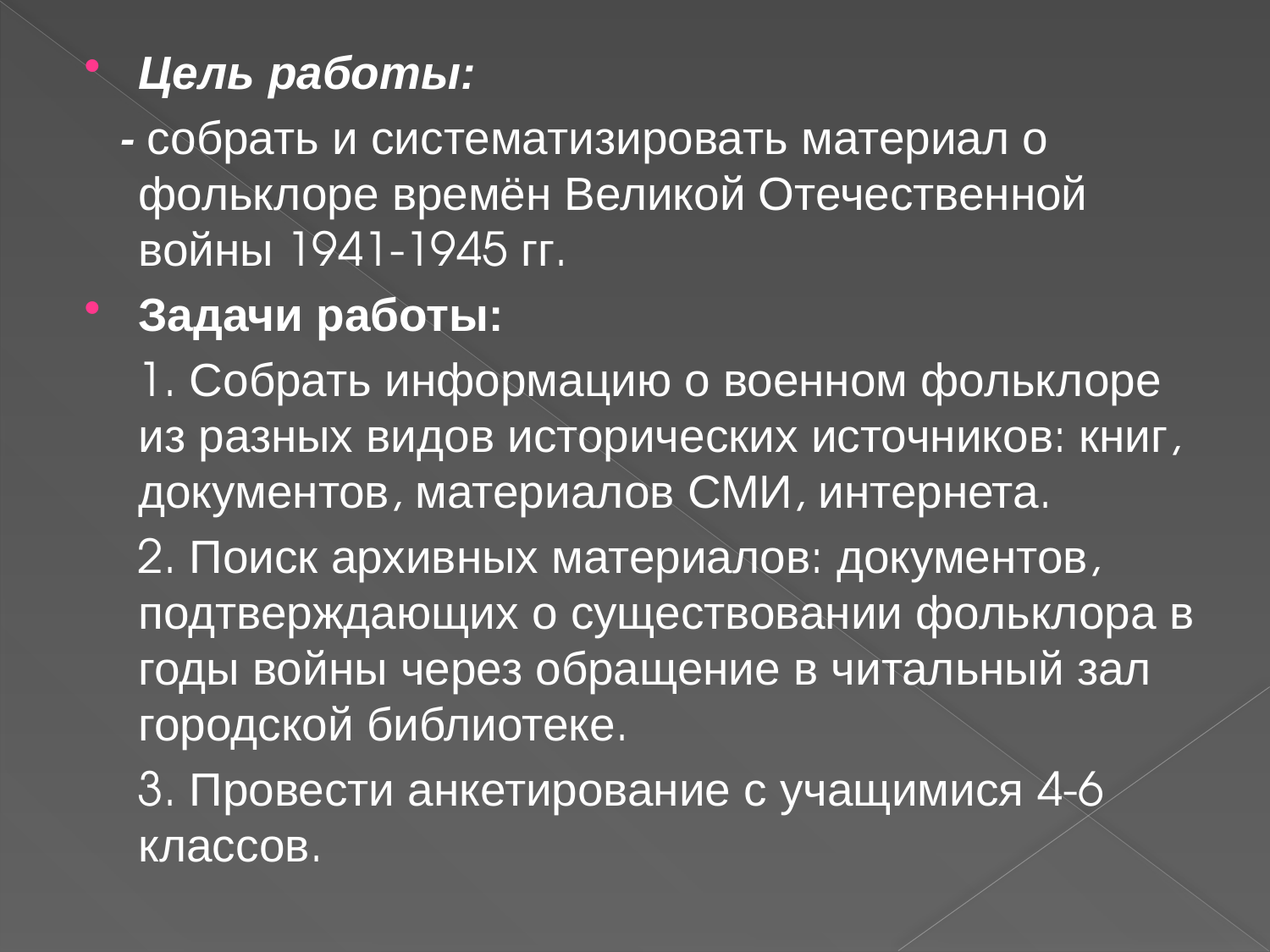

Цель работы:
    - собрать и систематизировать материал о фольклоре времён Великой Отечественной войны 1941-1945 гг.
Задачи работы:
    1. Собрать информацию о военном фольклоре из разных видов исторических источников: книг,  документов, материалов СМИ, интернета.
    2. Поиск архивных материалов: документов, подтверждающих о существовании фольклора в годы войны через обращение в читальный зал городской библиотеке.
    3. Провести анкетирование с учащимися 4-6 классов.

#